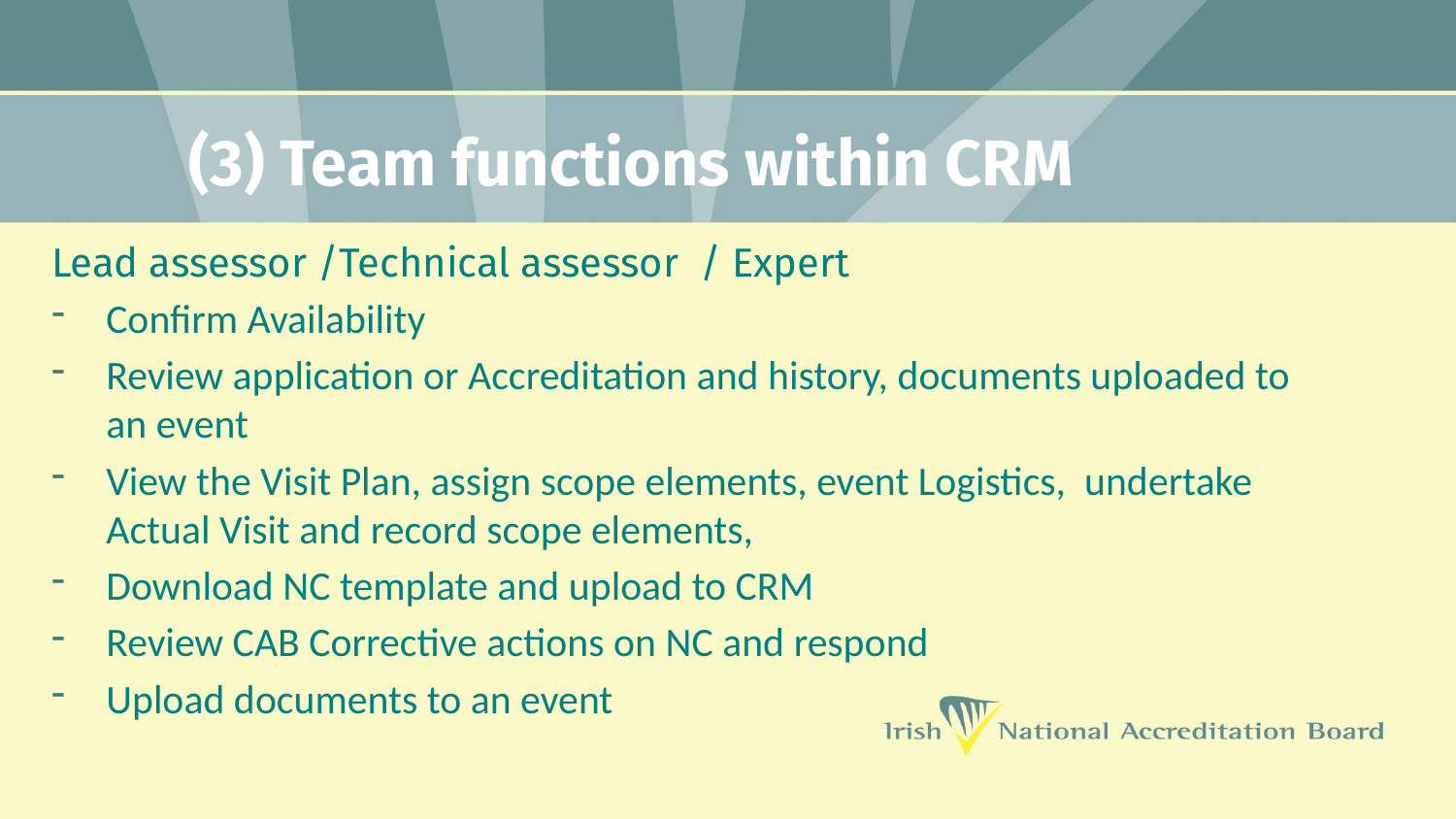

# (3) Team functions within CRM
Lead assessor /Technical assessor  / Expert
Confirm Availability
Review application or Accreditation and history, documents uploaded to an event
View the Visit Plan, assign scope elements, event Logistics,  undertake Actual Visit and record scope elements,
Download NC template and upload to CRM
Review CAB Corrective actions on NC and respond
Upload documents to an event